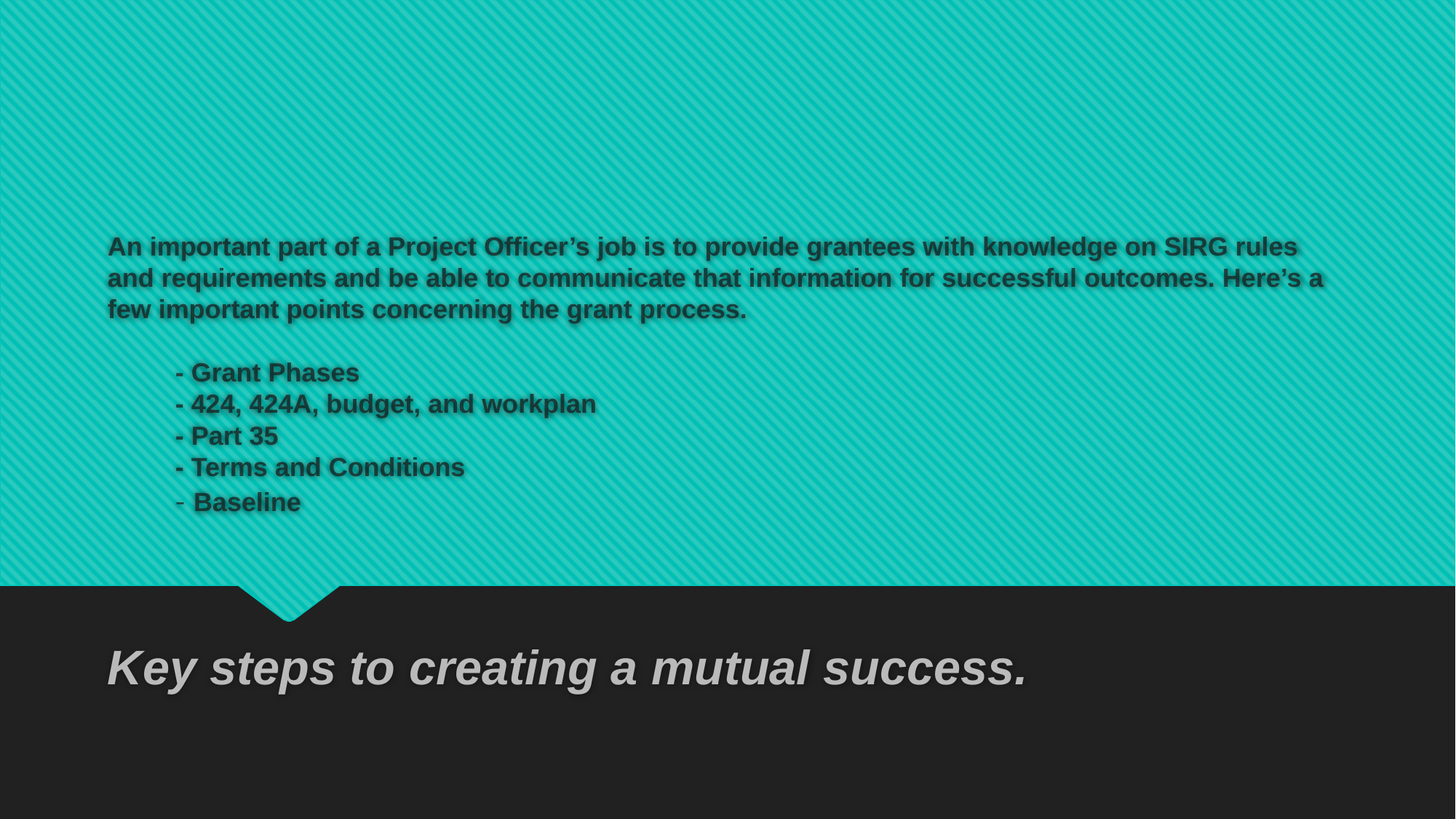

# An important part of a Project Officer’s job is to provide grantees with knowledge on SIRG rules and requirements and be able to communicate that information for successful outcomes. Here’s a few important points concerning the grant process.
	- Grant Phases
	- 424, 424A, budget, and workplan
	- Part 35
	- Terms and Conditions
	- Baseline

Key steps to creating a mutual success.